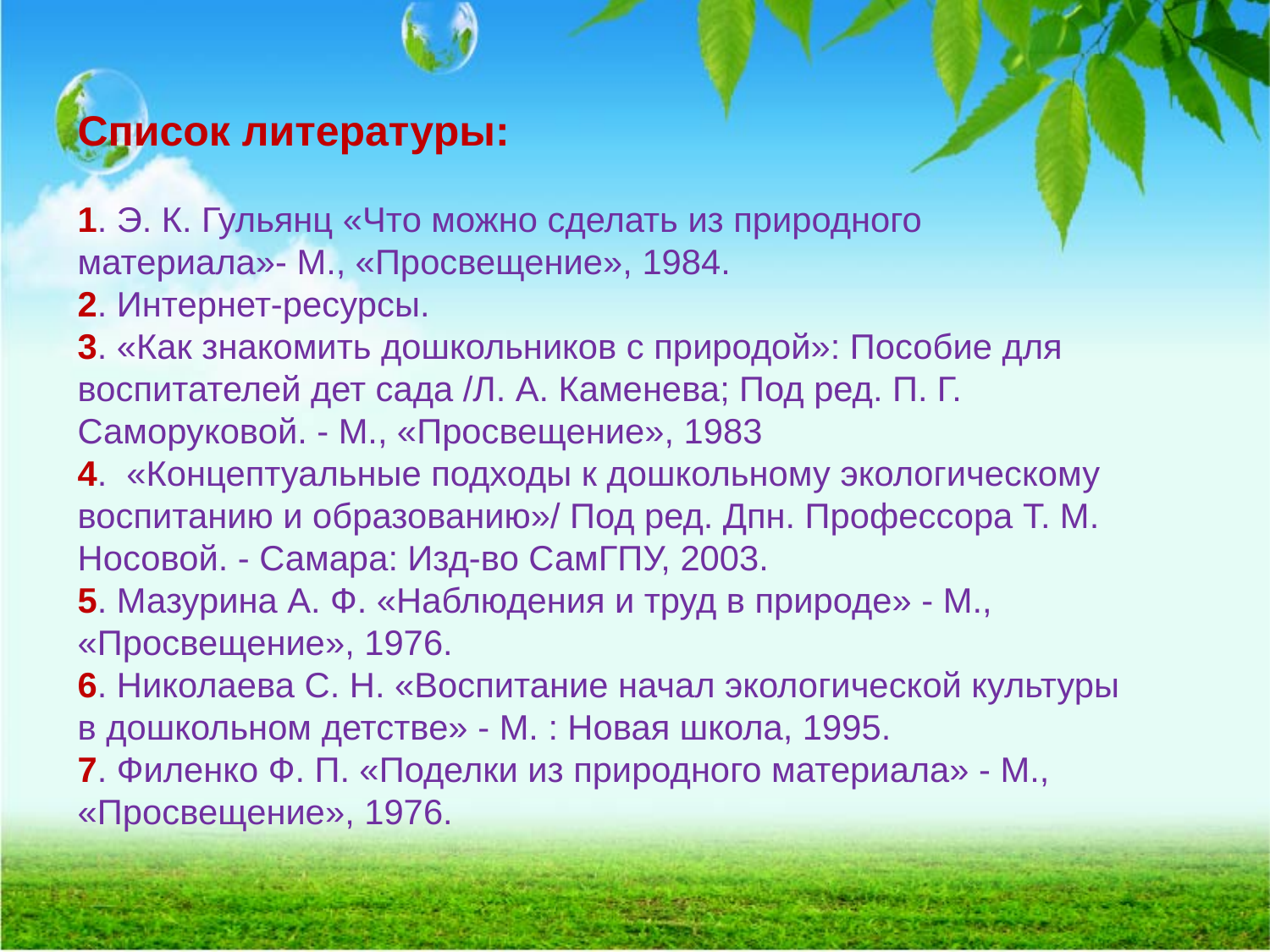

Список литературы:
1. Э. К. Гульянц «Что можно сделать из природного материала»- М., «Просвещение», 1984.
2. Интернет-ресурсы.
3. «Как знакомить дошкольников с природой»: Пособие для воспитателей дет сада /Л. А. Каменева; Под ред. П. Г. Саморуковой. - М., «Просвещение», 1983
4.  «Концептуальные подходы к дошкольному экологическому воспитанию и образованию»/ Под ред. Дпн. Профессора Т. М. Носовой. - Самара: Изд-во СамГПУ, 2003.
5. Мазурина А. Ф. «Наблюдения и труд в природе» - М., «Просвещение», 1976.
6. Николаева С. Н. «Воспитание начал экологической культуры в дошкольном детстве» - М. : Новая школа, 1995.
7. Филенко Ф. П. «Поделки из природного материала» - М., «Просвещение», 1976.